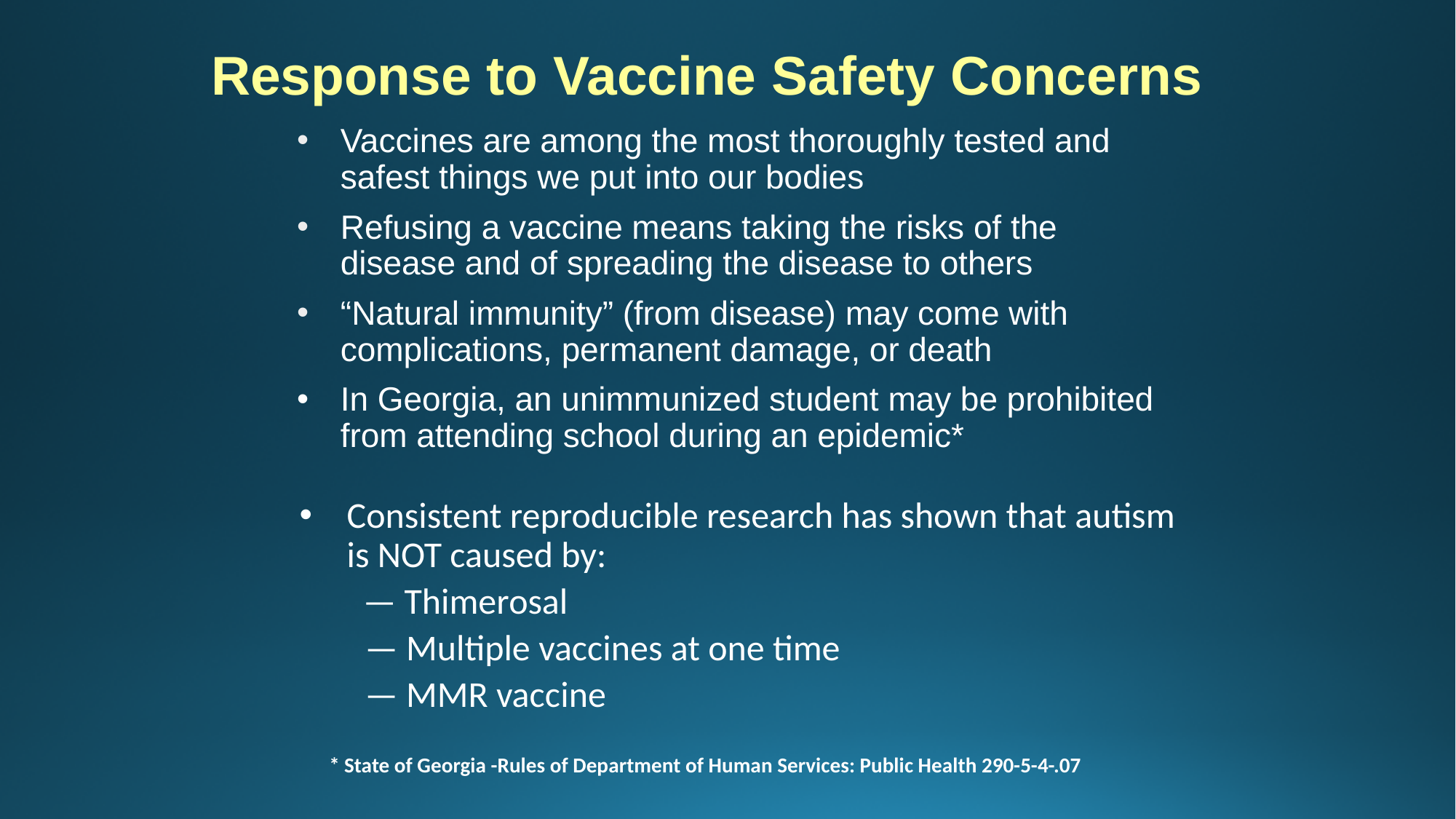

Response to Vaccine Safety Concerns
Vaccines are among the most thoroughly tested and safest things we put into our bodies
Refusing a vaccine means taking the risks of the disease and of spreading the disease to others
“Natural immunity” (from disease) may come with complications, permanent damage, or death
In Georgia, an unimmunized student may be prohibited from attending school during an epidemic*
Consistent reproducible research has shown that autism is NOT caused by:
	  — Thimerosal
        — Multiple vaccines at one time
        — MMR vaccine
* State of Georgia -Rules of Department of Human Services: Public Health 290-5-4-.07